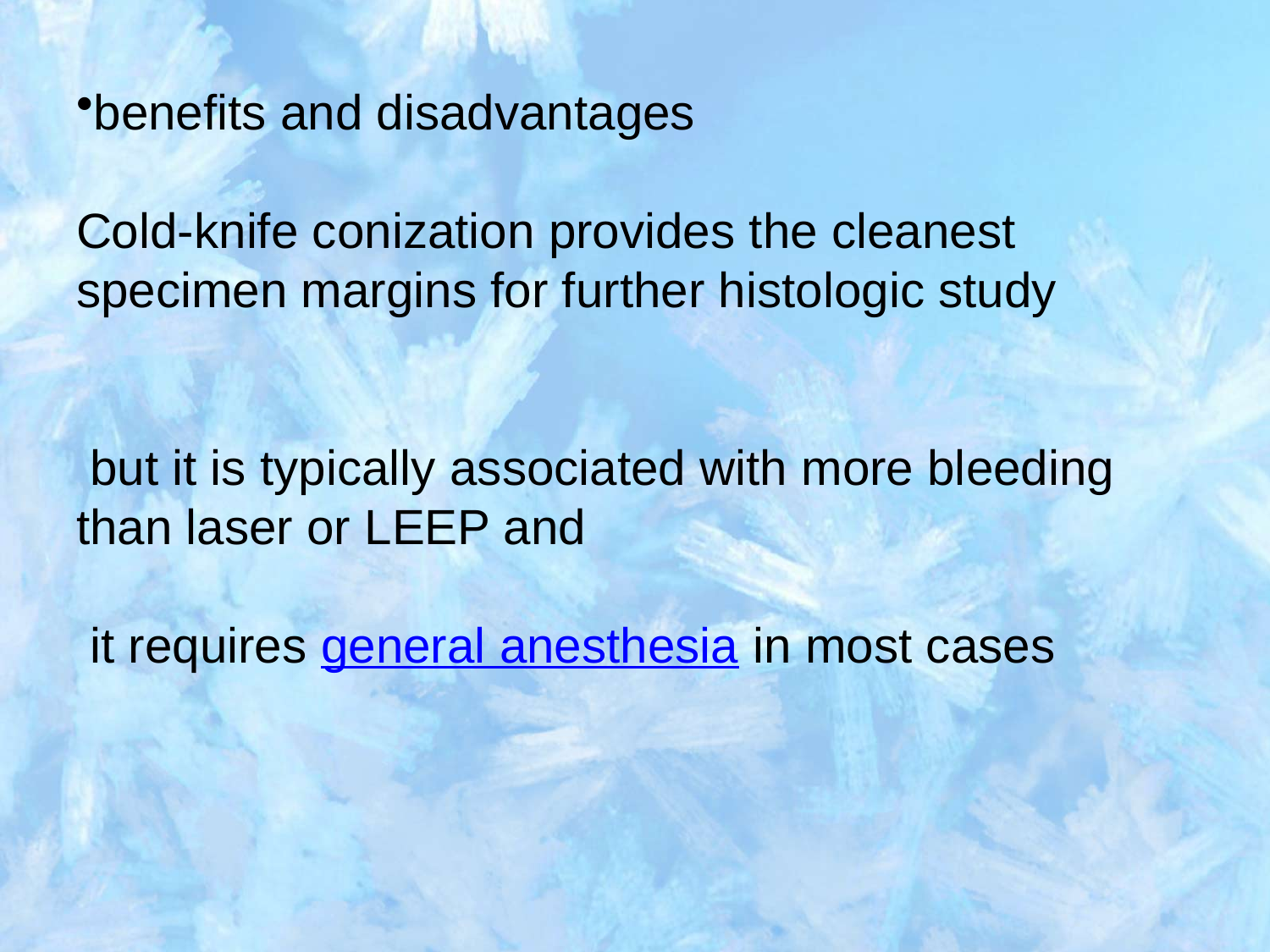

benefits and disadvantages

Cold-knife conization provides the cleanest specimen margins for further histologic study

 but it is typically associated with more bleeding than laser or LEEP and

 it requires general anesthesia in most cases